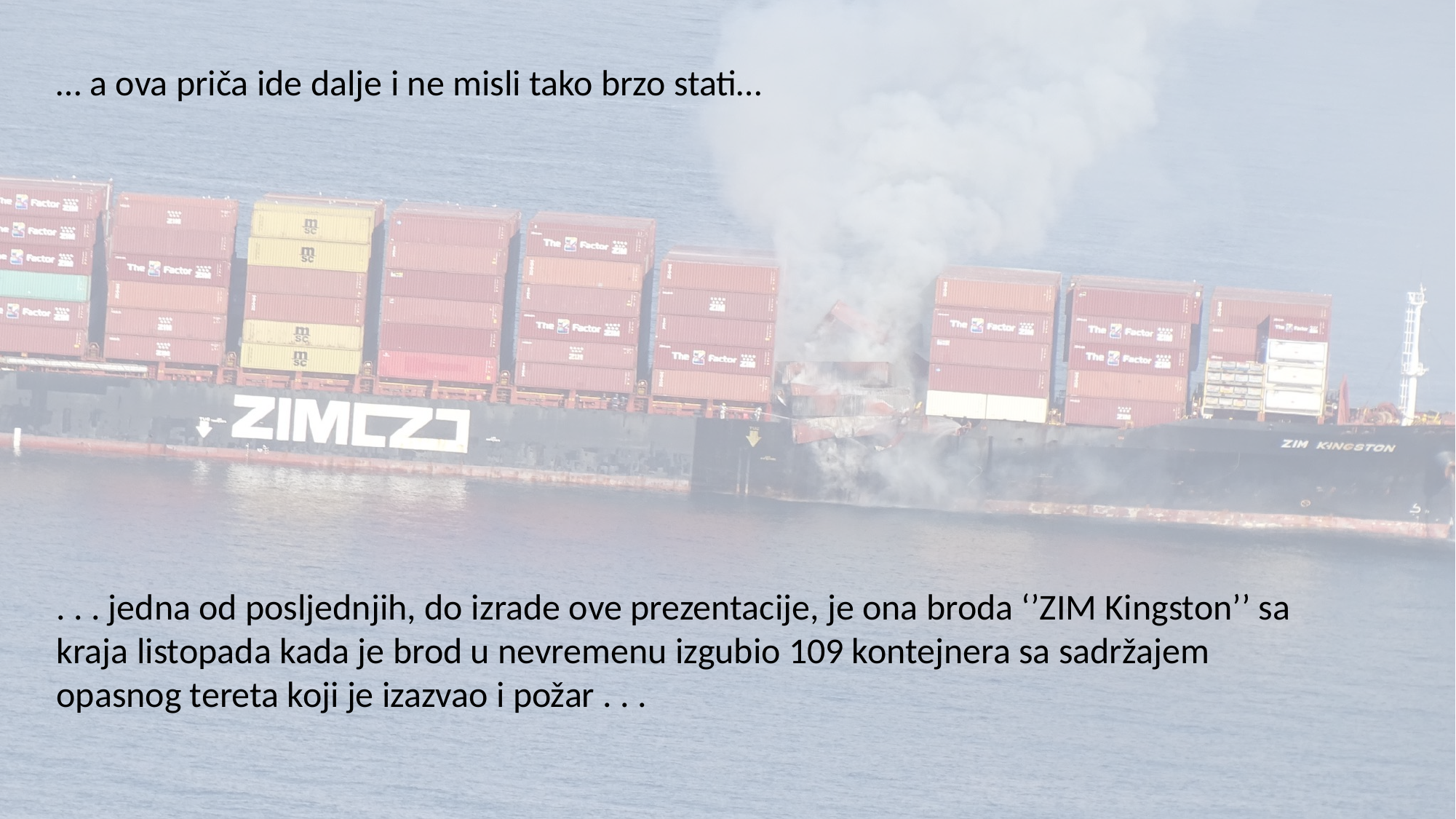

… a ova priča ide dalje i ne misli tako brzo stati…

. . . jedna od posljednjih, do izrade ove prezentacije, je ona broda ‘’ZIM Kingston’’ sa kraja listopada kada je brod u nevremenu izgubio 109 kontejnera sa sadržajem opasnog tereta koji je izazvao i požar . . .